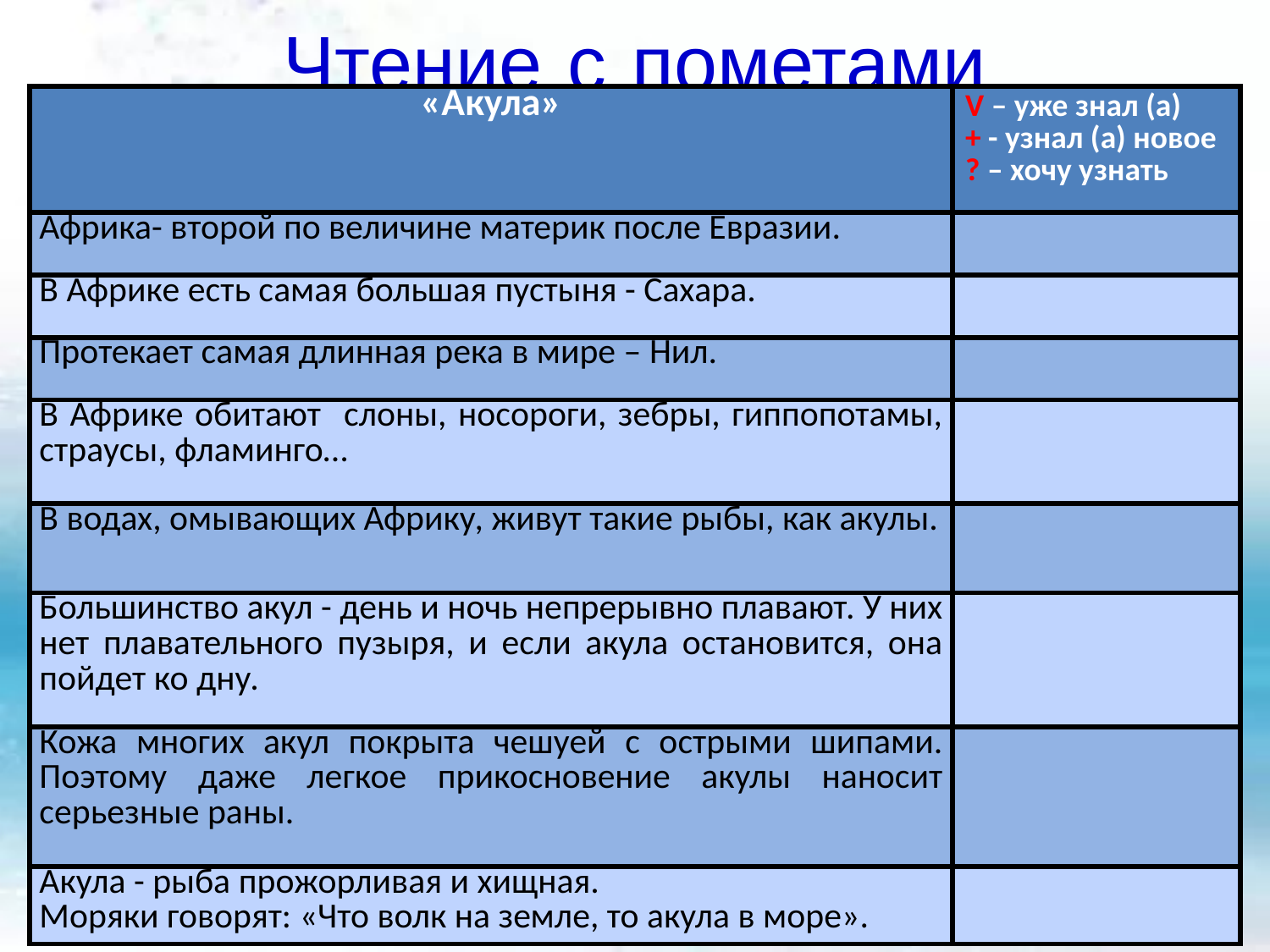

# Чтение с пометами
| «Акула» | V – уже знал (а) + - узнал (а) новое ? – хочу узнать |
| --- | --- |
| Африка- второй по величине материк после Евразии. |  |
| В Африке есть самая большая пустыня - Сахара. |  |
| Протекает самая длинная река в мире – Нил. |  |
| В Африке обитают слоны, носороги, зебры, гиппопотамы, страусы, фламинго… |  |
| В водах, омывающих Африку, живут такие рыбы, как акулы. |  |
| Большинство акул - день и ночь непрерывно плавают. У них нет плавательного пузыря, и если акула остановится, она пойдет ко дну. |  |
| Кожа многих акул покрыта чешуей с острыми шипами. Поэтому даже легкое прикосновение акулы наносит серьезные раны. |  |
| Акула - рыба прожорливая и хищная. Моряки говорят: «Что волк на земле, то акула в море». |  |